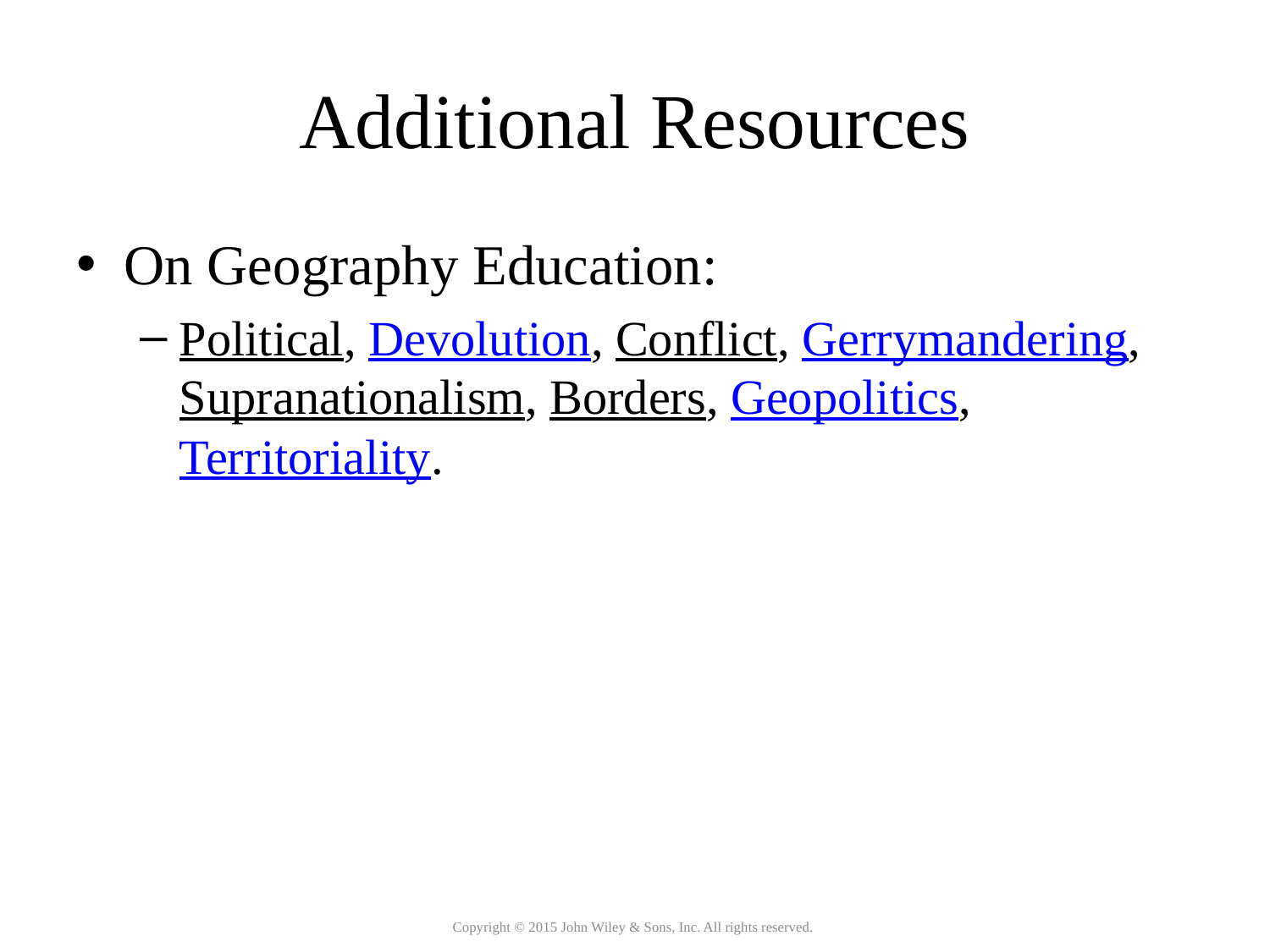

# Additional Resources
On Geography Education:
Political, Devolution, Conflict, Gerrymandering, Supranationalism, Borders, Geopolitics, Territoriality.
Copyright © 2015 John Wiley & Sons, Inc. All rights reserved.